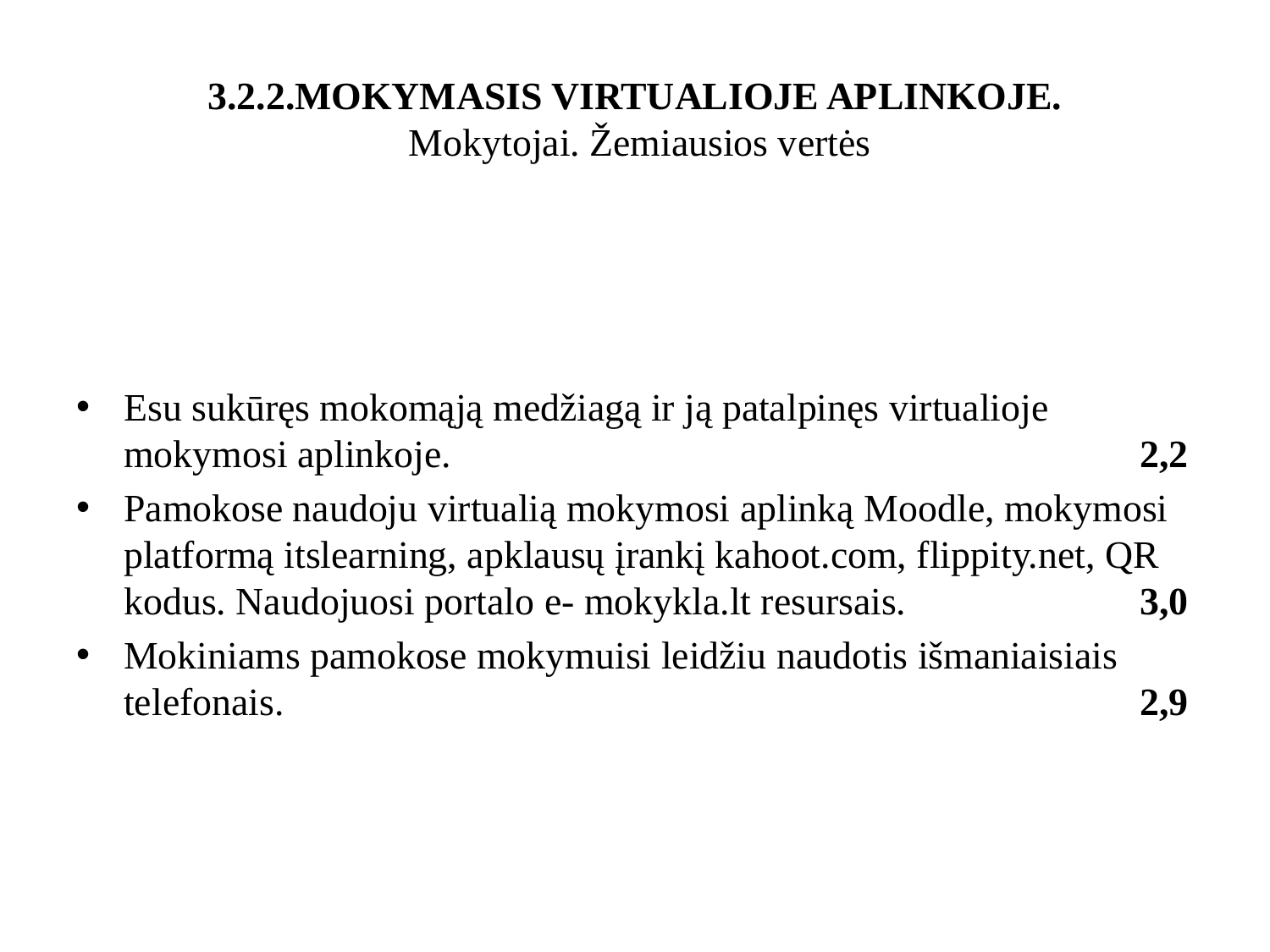

# 3.2.2.MOKYMASIS VIRTUALIOJE APLINKOJE. Mokytojai. Žemiausios vertės
Esu sukūręs mokomąją medžiagą ir ją patalpinęs virtualioje mokymosi aplinkoje.						2,2
Pamokose naudoju virtualią mokymosi aplinką Moodle, mokymosi  platformą itslearning, apklausų įrankį kahoot.com, flippity.net, QR kodus. Naudojuosi portalo e- mokykla.lt resursais.		3,0
Mokiniams pamokose mokymuisi leidžiu naudotis išmaniaisiais telefonais.							2,9